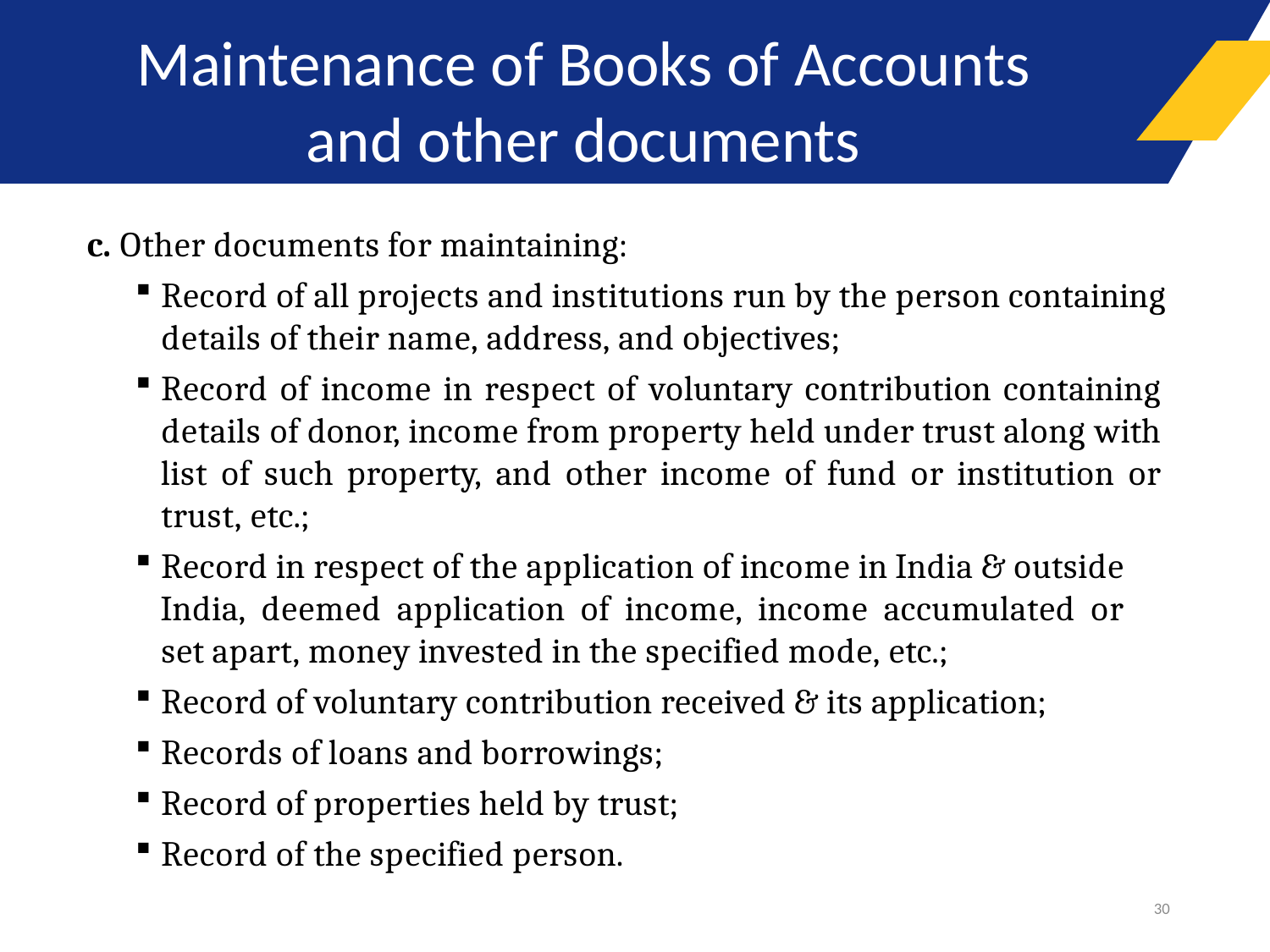

# Maintenance of Books of Accounts and other documents
c. Other documents for maintaining:
Record of all projects and institutions run by the person containing details of their name, address, and objectives;
Record of income in respect of voluntary contribution containing details of donor, income from property held under trust along with list of such property, and other income of fund or institution or trust, etc.;
Record in respect of the application of income in India & outside India, deemed application of income, income accumulated or set apart, money invested in the specified mode, etc.;
Record of voluntary contribution received & its application;
Records of loans and borrowings;
Record of properties held by trust;
Record of the specified person.
30